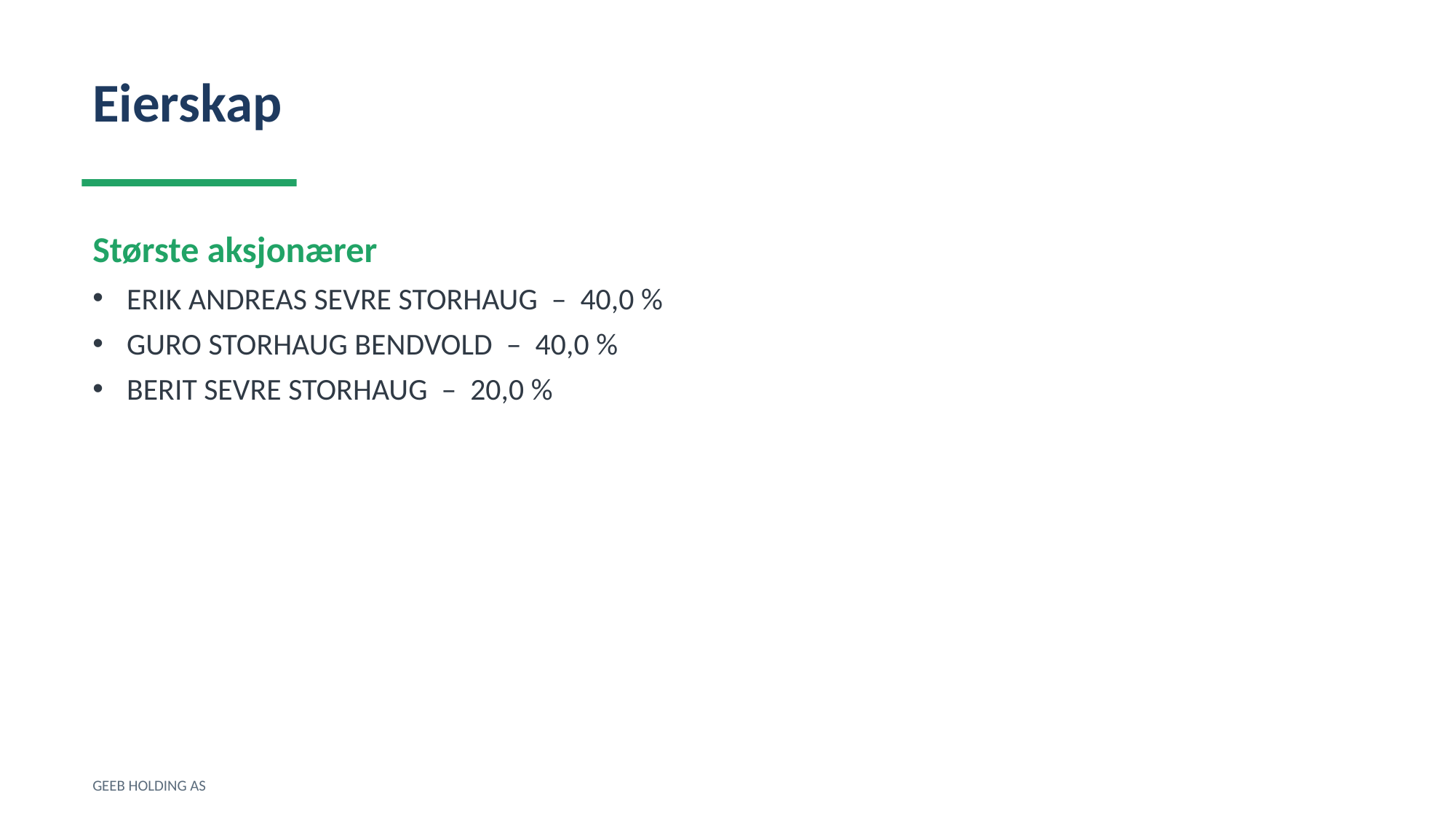

Eierskap

Største aksjonærer
ERIK ANDREAS SEVRE STORHAUG  –  40,0 %
GURO STORHAUG BENDVOLD  –  40,0 %
BERIT SEVRE STORHAUG  –  20,0 %
GEEB HOLDING AS